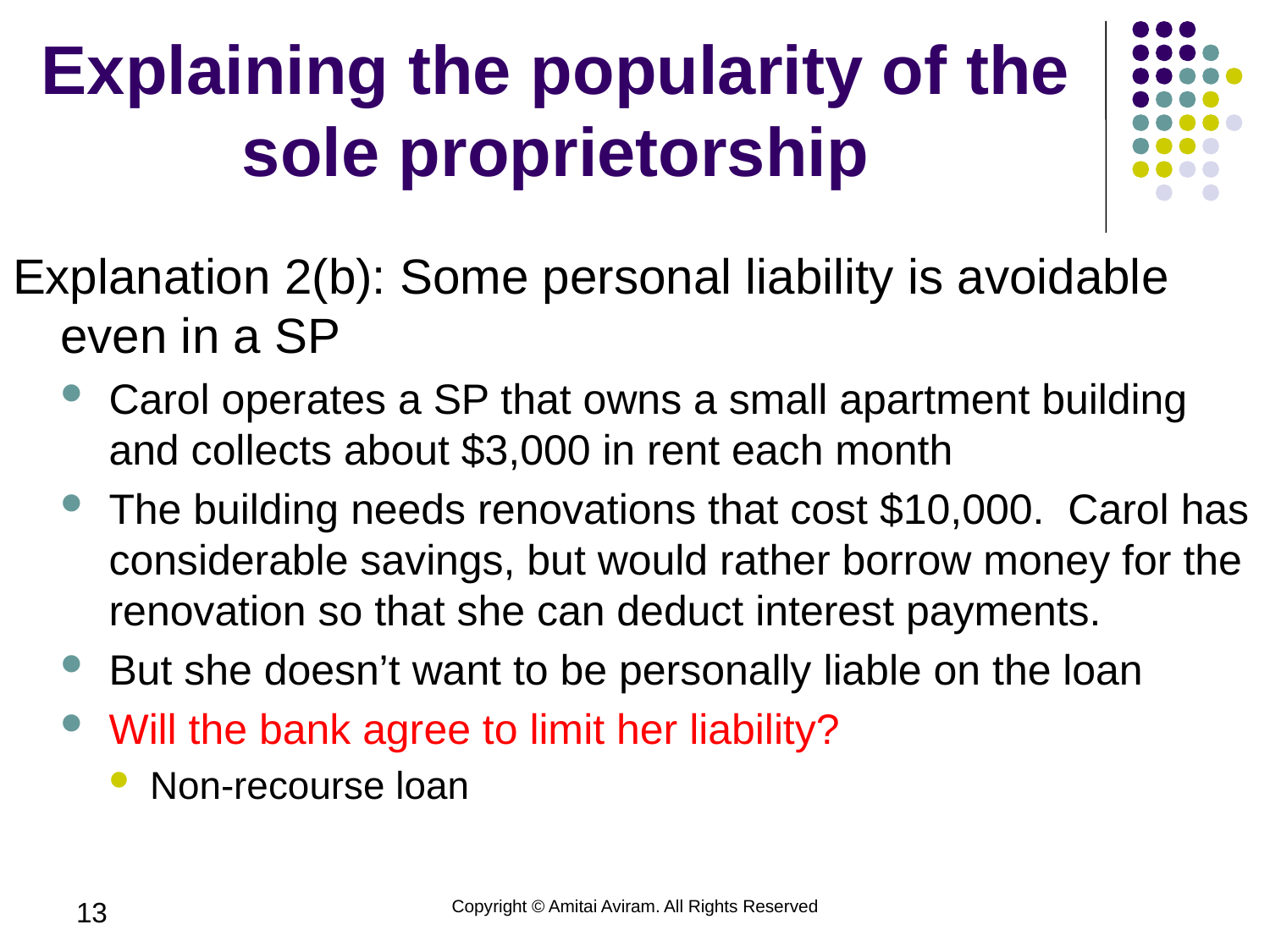

# Explaining the popularity of the sole proprietorship
Explanation 2(b): Some personal liability is avoidable even in a SP
Carol operates a SP that owns a small apartment building and collects about $3,000 in rent each month
The building needs renovations that cost $10,000.  Carol has considerable savings, but would rather borrow money for the renovation so that she can deduct interest payments.
But she doesn’t want to be personally liable on the loan
Will the bank agree to limit her liability?
Non-recourse loan
13
Copyright © Amitai Aviram. All Rights Reserved